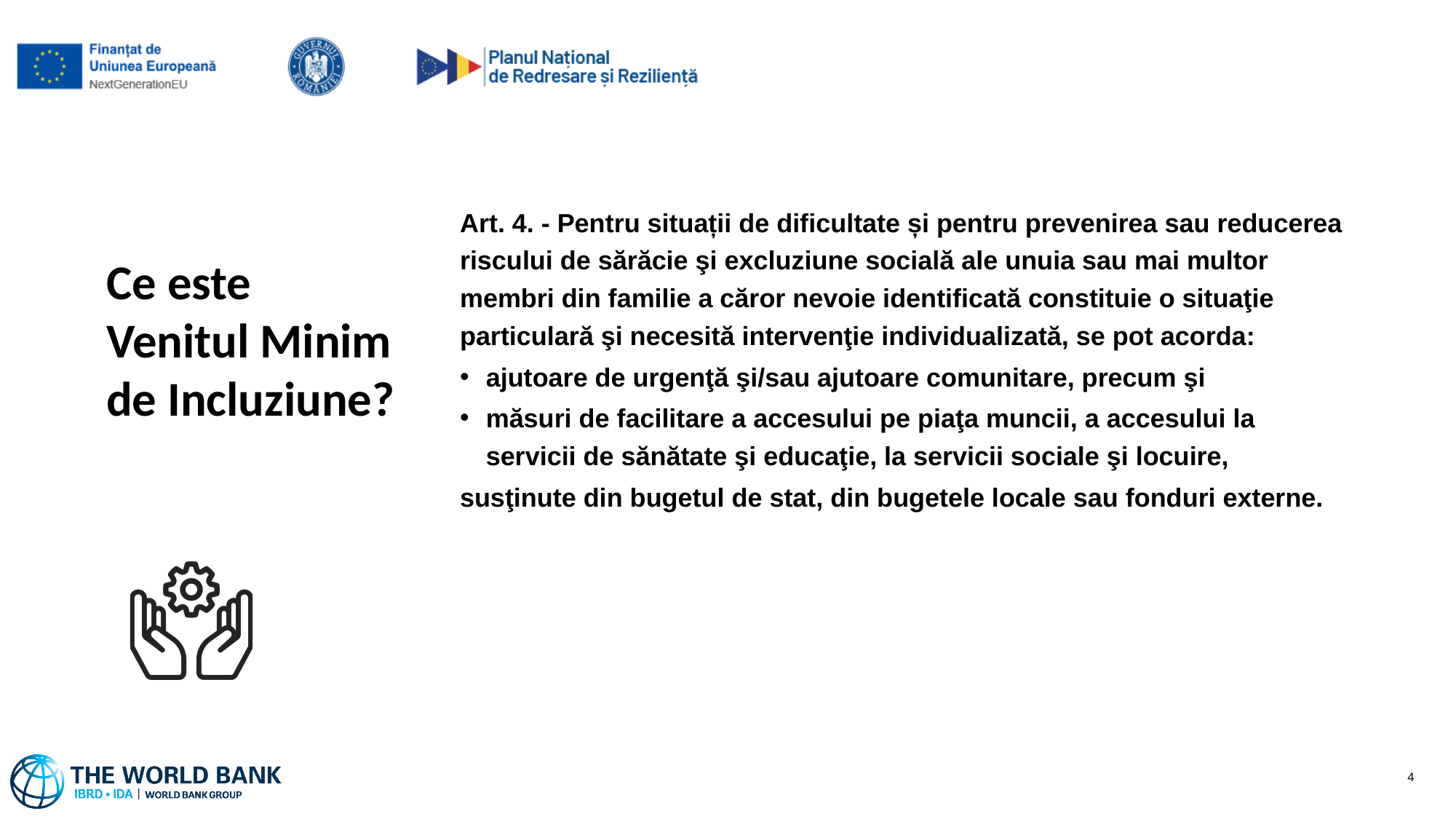

Art. 4. - Pentru situații de dificultate și pentru prevenirea sau reducerea riscului de sărăcie şi excluziune socială ale unuia sau mai multor membri din familie a căror nevoie identificată constituie o situaţie particulară şi necesită intervenţie individualizată, se pot acorda:
ajutoare de urgenţă şi/sau ajutoare comunitare, precum şi
măsuri de facilitare a accesului pe piaţa muncii, a accesului la servicii de sănătate şi educaţie, la servicii sociale şi locuire,
susţinute din bugetul de stat, din bugetele locale sau fonduri externe.
# Ce este Venitul Minim de Incluziune?

4